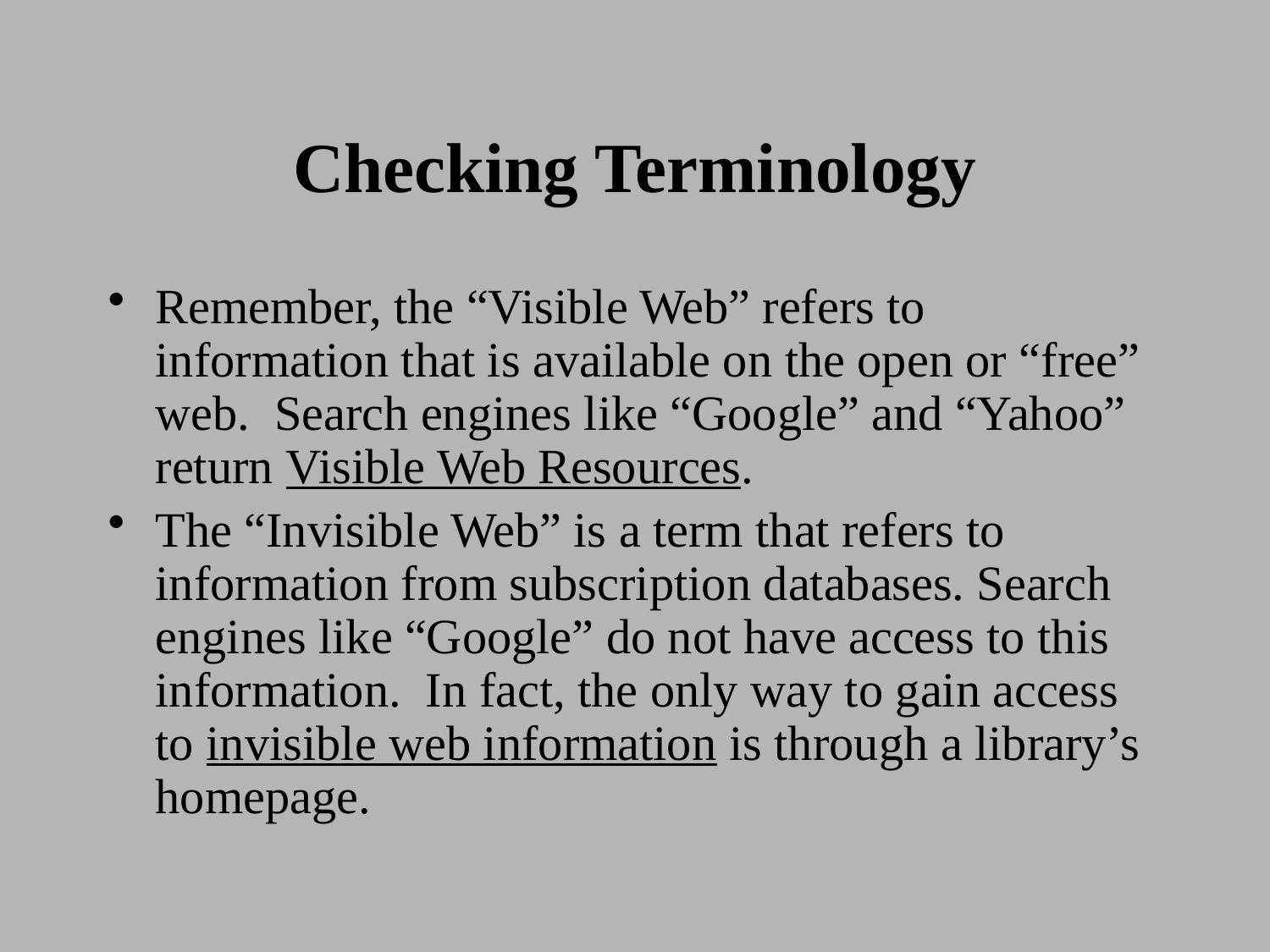

# Checking Terminology
Remember, the “Visible Web” refers to information that is available on the open or “free” web.  Search engines like “Google” and “Yahoo” return Visible Web Resources.
The “Invisible Web” is a term that refers to information from subscription databases. Search engines like “Google” do not have access to this information.  In fact, the only way to gain access to invisible web information is through a library’s homepage.